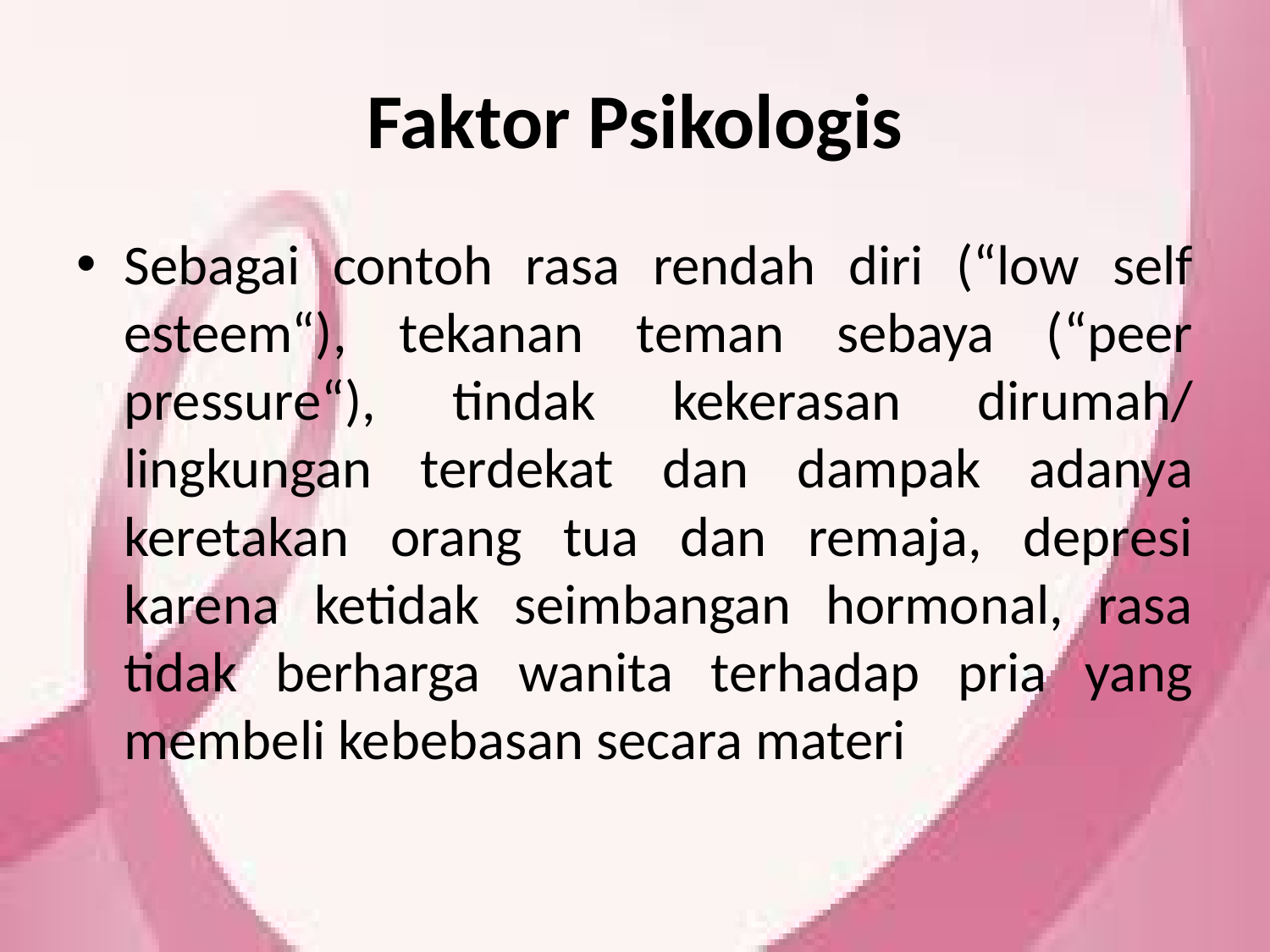

# Faktor Psikologis
Sebagai contoh rasa rendah diri (“low self esteem“), tekanan teman sebaya (“peer pressure“), tindak kekerasan dirumah/ lingkungan terdekat dan dampak adanya keretakan orang tua dan remaja, depresi karena ketidak seimbangan hormonal, rasa tidak berharga wanita terhadap pria yang membeli kebebasan secara materi